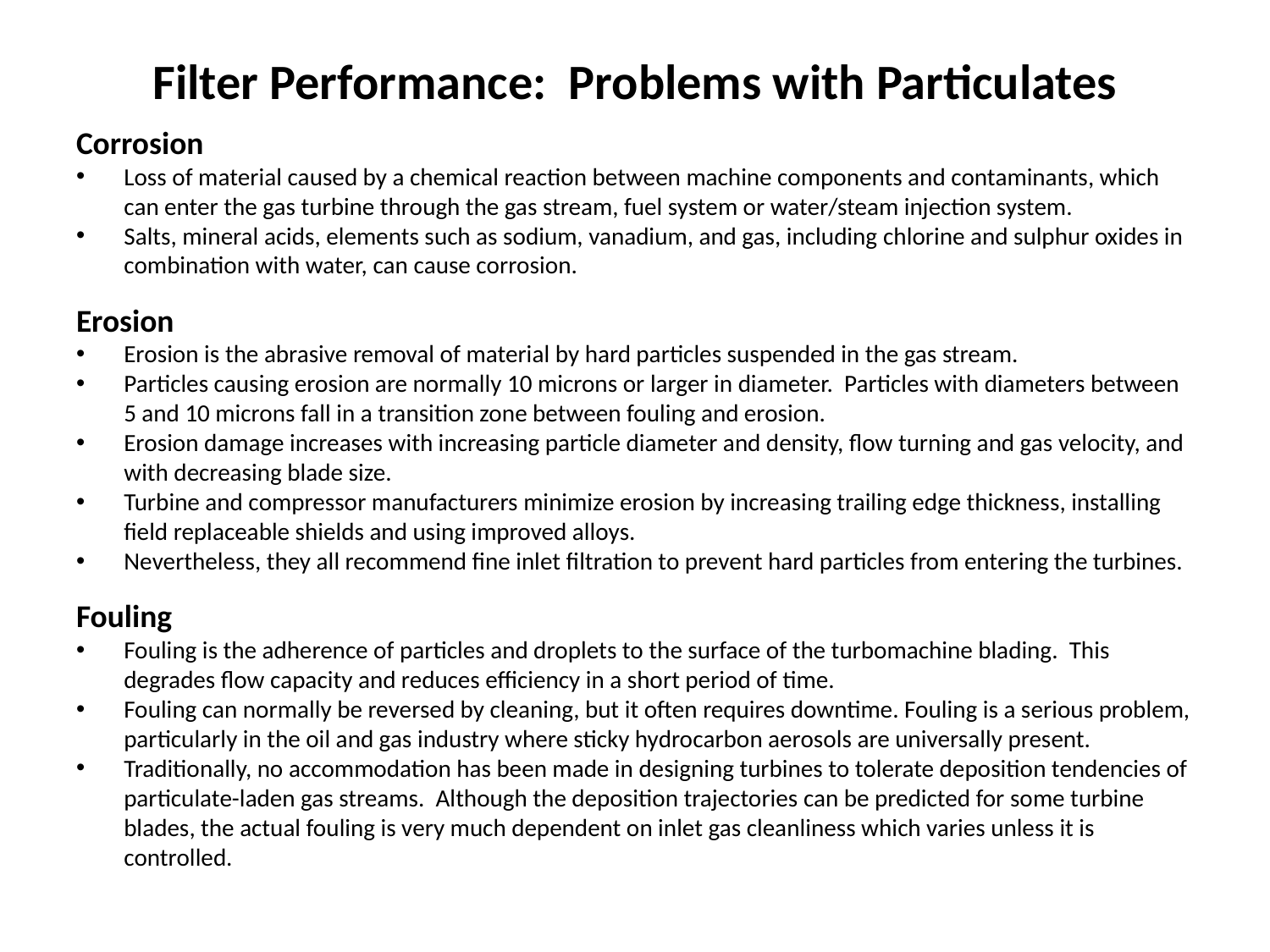

# Filter Performance:  Problems with Particulates
Corrosion
Loss of material caused by a chemical reaction between machine components and contaminants, which can enter the gas turbine through the gas stream, fuel system or water/steam injection system.
Salts, mineral acids, elements such as sodium, vanadium, and gas, including chlorine and sulphur oxides in combination with water, can cause corrosion.

Erosion
Erosion is the abrasive removal of material by hard particles suspended in the gas stream.
Particles causing erosion are normally 10 microns or larger in diameter.  Particles with diameters between 5 and 10 microns fall in a transition zone between fouling and erosion.
Erosion damage increases with increasing particle diameter and density, flow turning and gas velocity, and with decreasing blade size.
Turbine and compressor manufacturers minimize erosion by increasing trailing edge thickness, installing field replaceable shields and using improved alloys.
Nevertheless, they all recommend fine inlet filtration to prevent hard particles from entering the turbines.

Fouling
Fouling is the adherence of particles and droplets to the surface of the turbomachine blading.  This degrades flow capacity and reduces efficiency in a short period of time.
Fouling can normally be reversed by cleaning, but it often requires downtime. Fouling is a serious problem, particularly in the oil and gas industry where sticky hydrocarbon aerosols are universally present.
Traditionally, no accommodation has been made in designing turbines to tolerate deposition tendencies of particulate-laden gas streams.  Although the deposition trajectories can be predicted for some turbine blades, the actual fouling is very much dependent on inlet gas cleanliness which varies unless it is controlled.